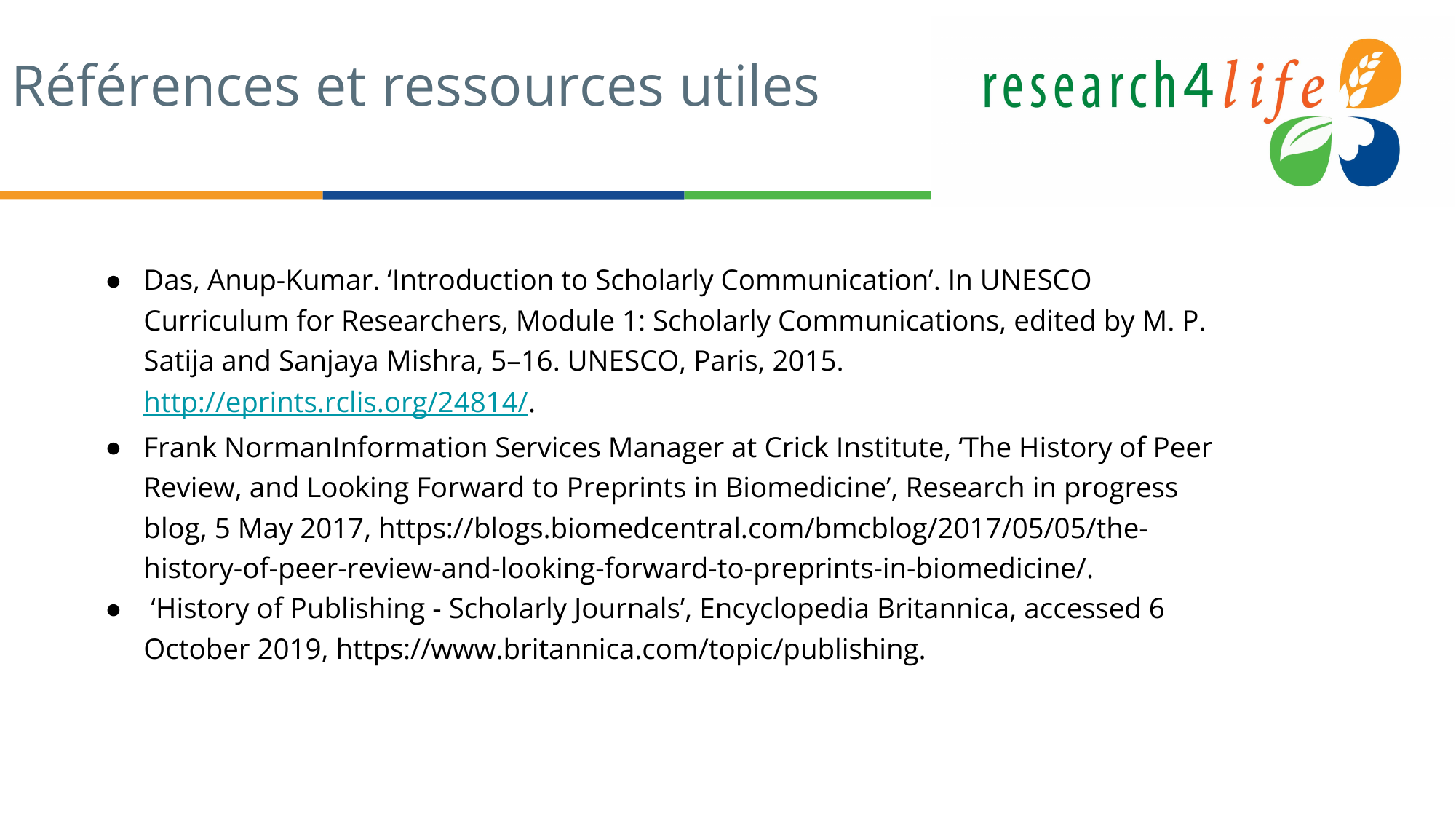

# Références et ressources utiles
Das, Anup-Kumar. ‘Introduction to Scholarly Communication’. In UNESCO Curriculum for Researchers, Module 1: Scholarly Communications, edited by M. P. Satija and Sanjaya Mishra, 5–16. UNESCO, Paris, 2015. http://eprints.rclis.org/24814/.
Frank NormanInformation Services Manager at Crick Institute, ‘The History of Peer Review, and Looking Forward to Preprints in Biomedicine’, Research in progress blog, 5 May 2017, https://blogs.biomedcentral.com/bmcblog/2017/05/05/the-history-of-peer-review-and-looking-forward-to-preprints-in-biomedicine/.
 ‘History of Publishing - Scholarly Journals’, Encyclopedia Britannica, accessed 6 October 2019, https://www.britannica.com/topic/publishing.